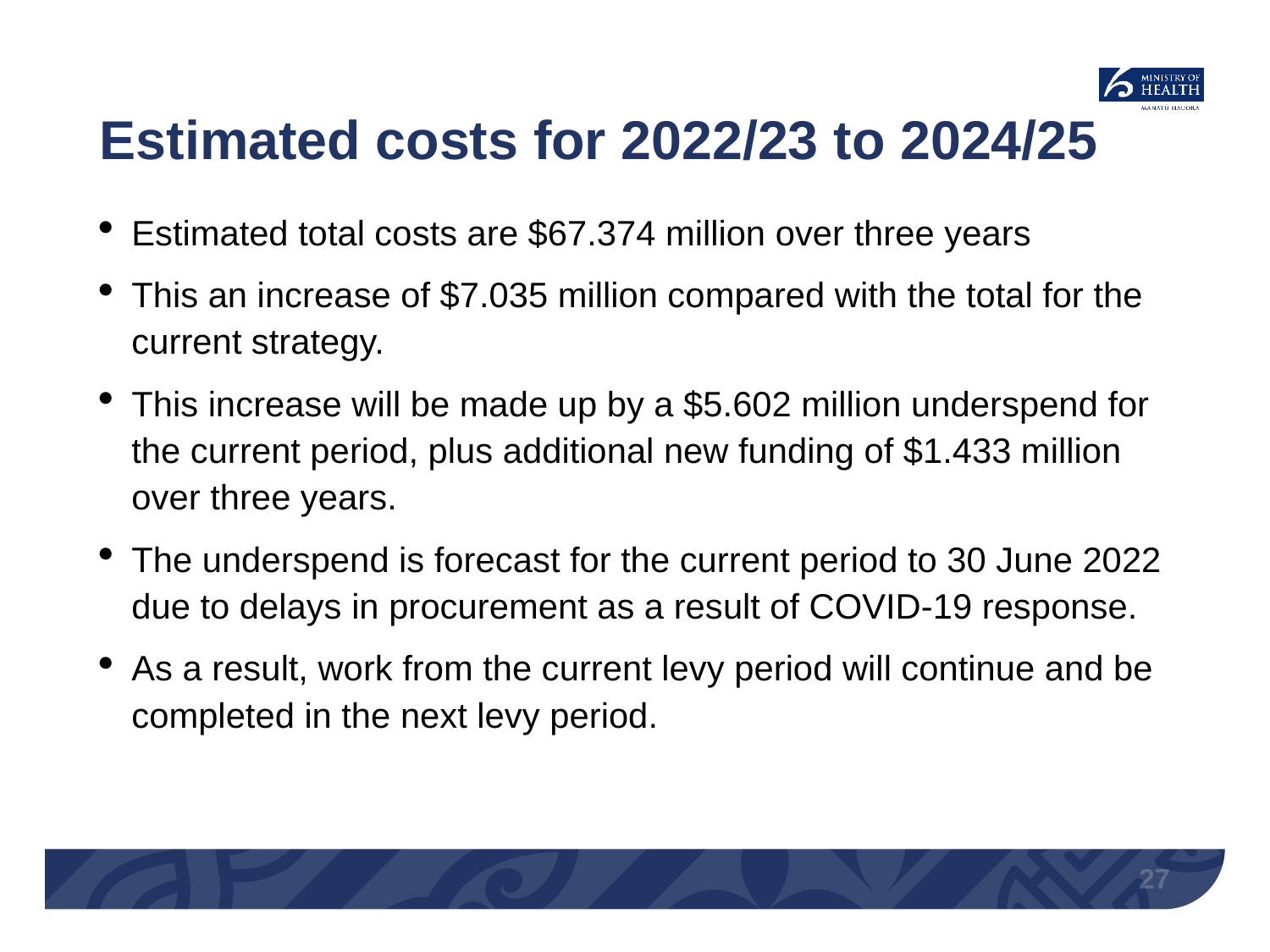

# Estimated costs for 2022/23 to 2024/25
Estimated total costs are $67.374 million over three years
This an increase of $7.035 million compared with the total for the current strategy.
This increase will be made up by a $5.602 million underspend for the current period, plus additional new funding of $1.433 million over three years.
The underspend is forecast for the current period to 30 June 2022 due to delays in procurement as a result of COVID-19 response.
As a result, work from the current levy period will continue and be completed in the next levy period.